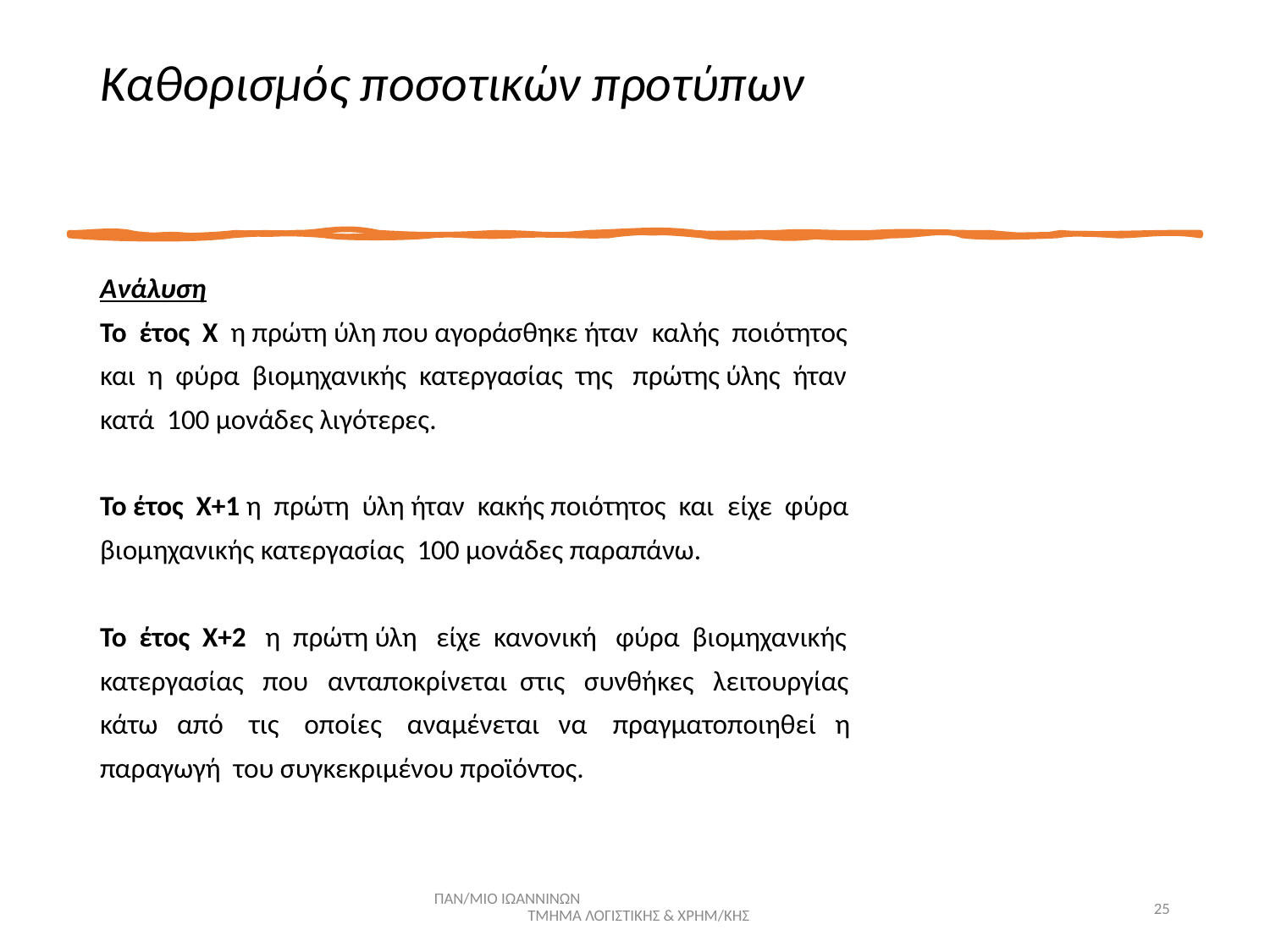

# Καθορισμός ποσοτικών προτύπων

Ανάλυση
Το  έτος  Χ  η πρώτη ύλη που αγοράσθηκε ήταν  καλής  ποιότητος
και  η  φύρα  βιομηχανικής  κατεργασίας  της   πρώτης ύλης  ήταν
κατά  100 μονάδες λιγότερες.

Το έτος  Χ+1 η  πρώτη  ύλη ήταν  κακής ποιότητος  και  είχε  φύρα
βιομηχανικής κατεργασίας  100 μονάδες παραπάνω.

Το  έτος  Χ+2   η  πρώτη ύλη   είχε  κανονική   φύρα  βιομηχανικής
κατεργασίας   που   ανταποκρίνεται  στις   συνθήκες   λειτουργίας
κάτω   από    τις    οποίες    αναμένεται   να    πραγματοποιηθεί   η
παραγωγή  του συγκεκριμένου προϊόντος.

ΠΑΝ/ΜΙΟ ΙΩΑΝΝΙΝΩΝ                                                                          ΤΜΗΜΑ ΛΟΓΙΣΤΙΚΗΣ & ΧΡΗΜ/ΚΗΣ
25